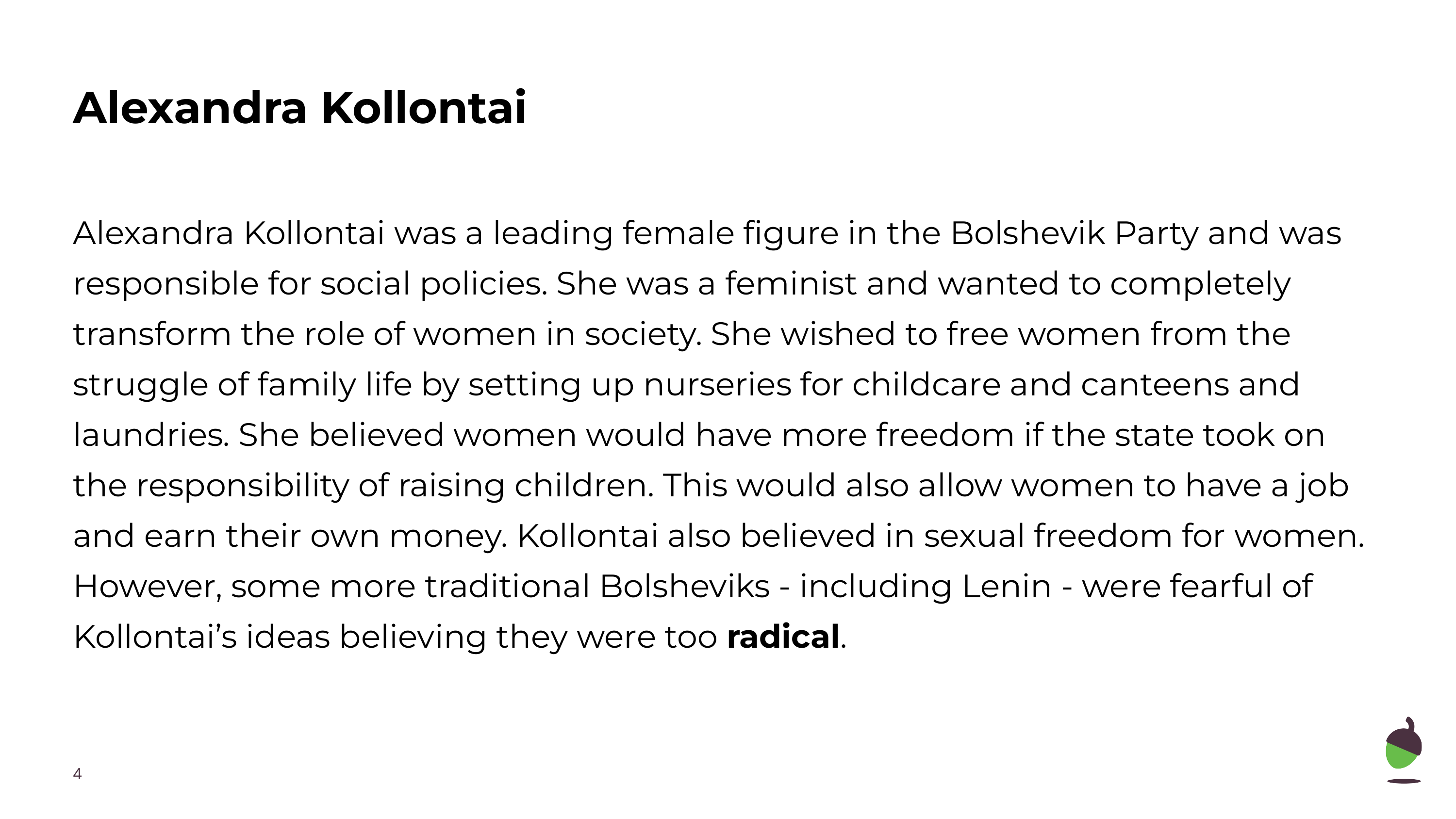

# Alexandra Kollontai
Alexandra Kollontai was a leading female figure in the Bolshevik Party and was responsible for social policies. She was a feminist and wanted to completely transform the role of women in society. She wished to free women from the struggle of family life by setting up nurseries for childcare and canteens and laundries. She believed women would have more freedom if the state took on the responsibility of raising children. This would also allow women to have a job and earn their own money. Kollontai also believed in sexual freedom for women. However, some more traditional Bolsheviks - including Lenin - were fearful of Kollontai’s ideas believing they were too radical.
4